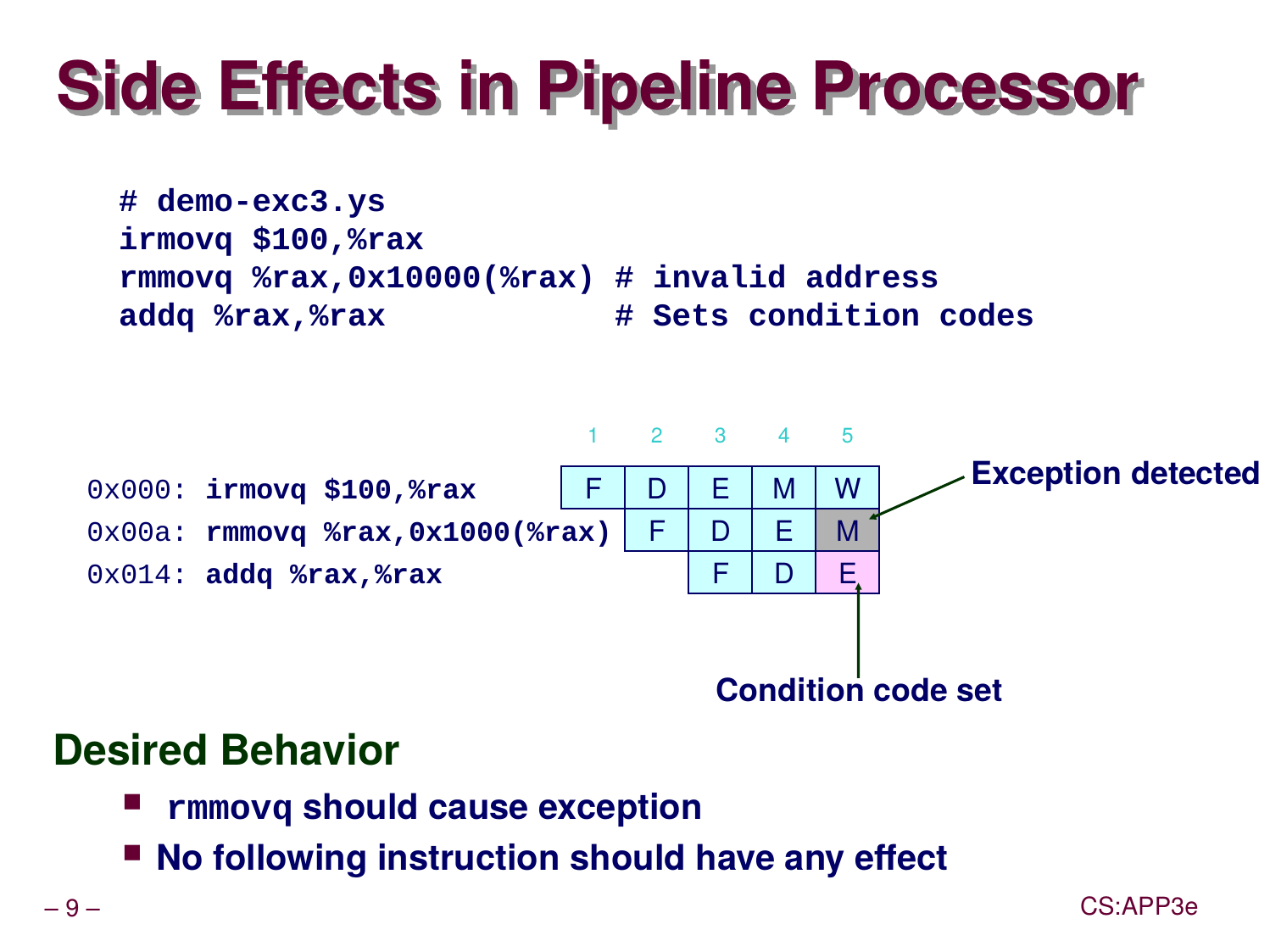

# Side Effects in Pipeline Processor
  # demo-exc3.ys
  irmovq $100,%rax
  rmmovq %rax,0x10000(%rax) # invalid address
  addq %rax,%rax	        # Sets condition codes
1
2
3
4
5
W
M
E
Exception detected

0x000: irmovq $100,%rax
F
D
E
M
0x00a: rmmovq %rax,0x1000(%rax)
F
D
E
0x014: addq %rax,%rax
F
D

Condition code set
Desired Behavior
 rmmovq should cause exception
No following instruction should have any effect